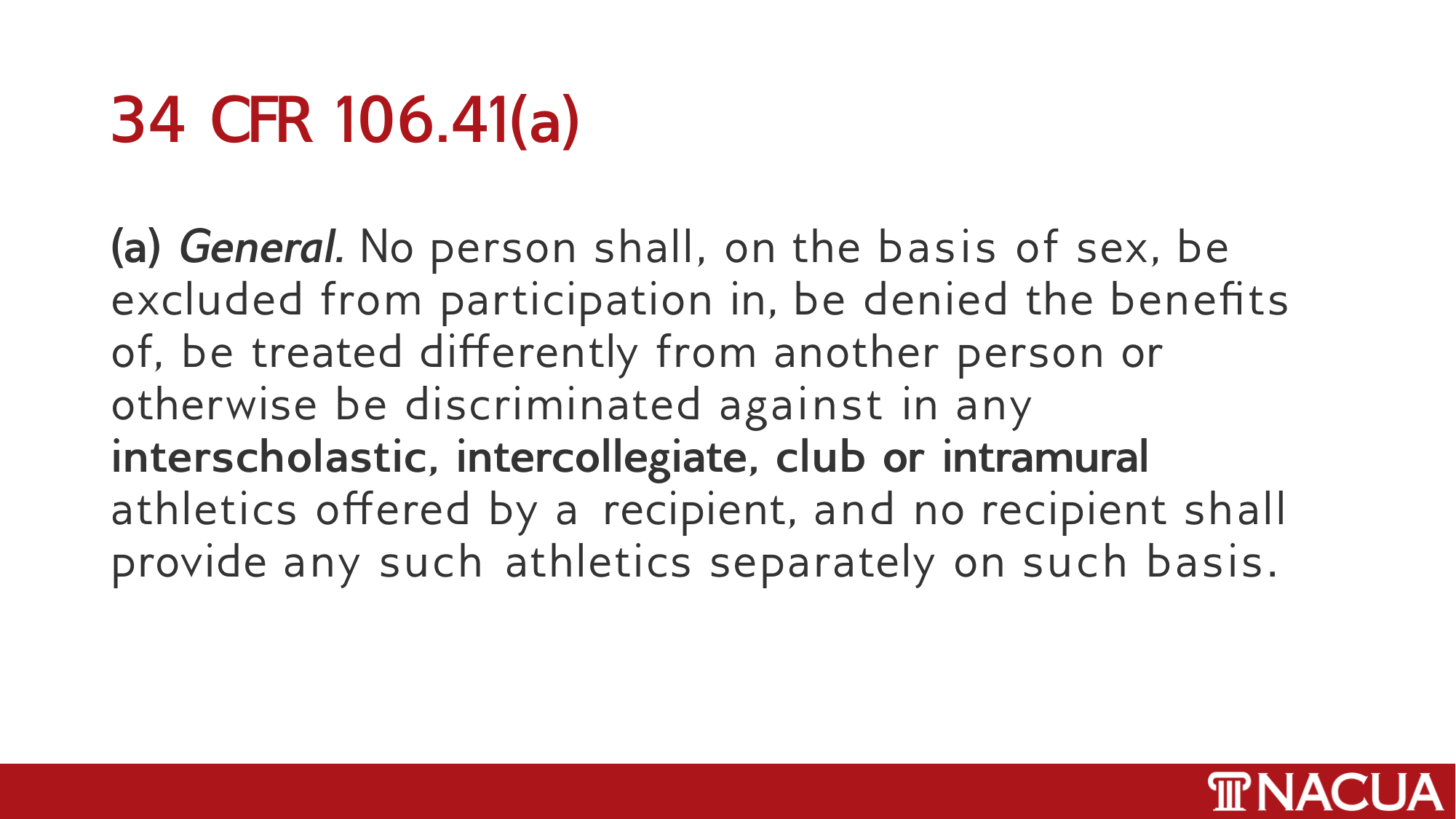

# 34 CFR 106.41(a)
(a) General. No person shall, on the basis of sex, be excluded from participation in, be denied the benefits of, be treated differently from another person or otherwise be discriminated against in any interscholastic, intercollegiate, club or intramural athletics offered by a recipient, and no recipient shall provide any such athletics separately on such basis.